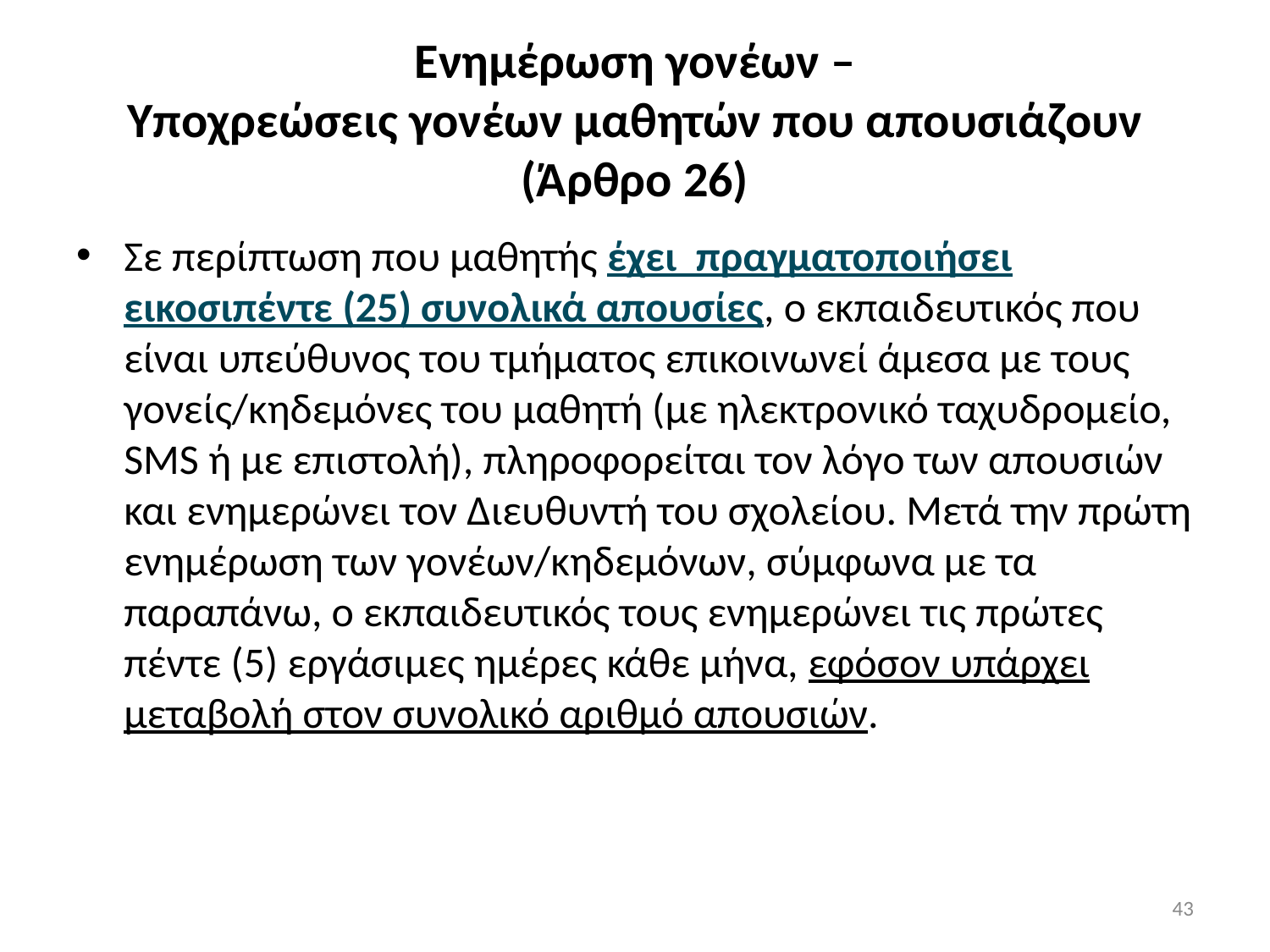

# Ενημέρωση γονέων – Υποχρεώσεις γονέων μαθητών που απουσιάζουν (Άρθρο 26)
Σε περίπτωση που μαθητής έχει  πραγματοποιήσει εικοσιπέντε (25) συνολικά απουσίες, ο εκπαιδευτικός που είναι υπεύθυνος του τμήματος επικοινωνεί άμεσα με τους γονείς/κηδεμόνες του μαθητή (με ηλεκτρονικό ταχυδρομείο, SMS ή με επιστολή), πληροφορείται τον λόγο των απουσιών και ενημερώνει τον Διευθυντή του σχολείου. Μετά την πρώτη ενημέρωση των γονέων/κηδεμόνων, σύμφωνα με τα παραπάνω, ο εκπαιδευτικός τους ενημερώνει τις πρώτες πέντε (5) εργάσιμες ημέρες κάθε μήνα, εφόσον υπάρχει μεταβολή στον συνολικό αριθμό απουσιών.
43